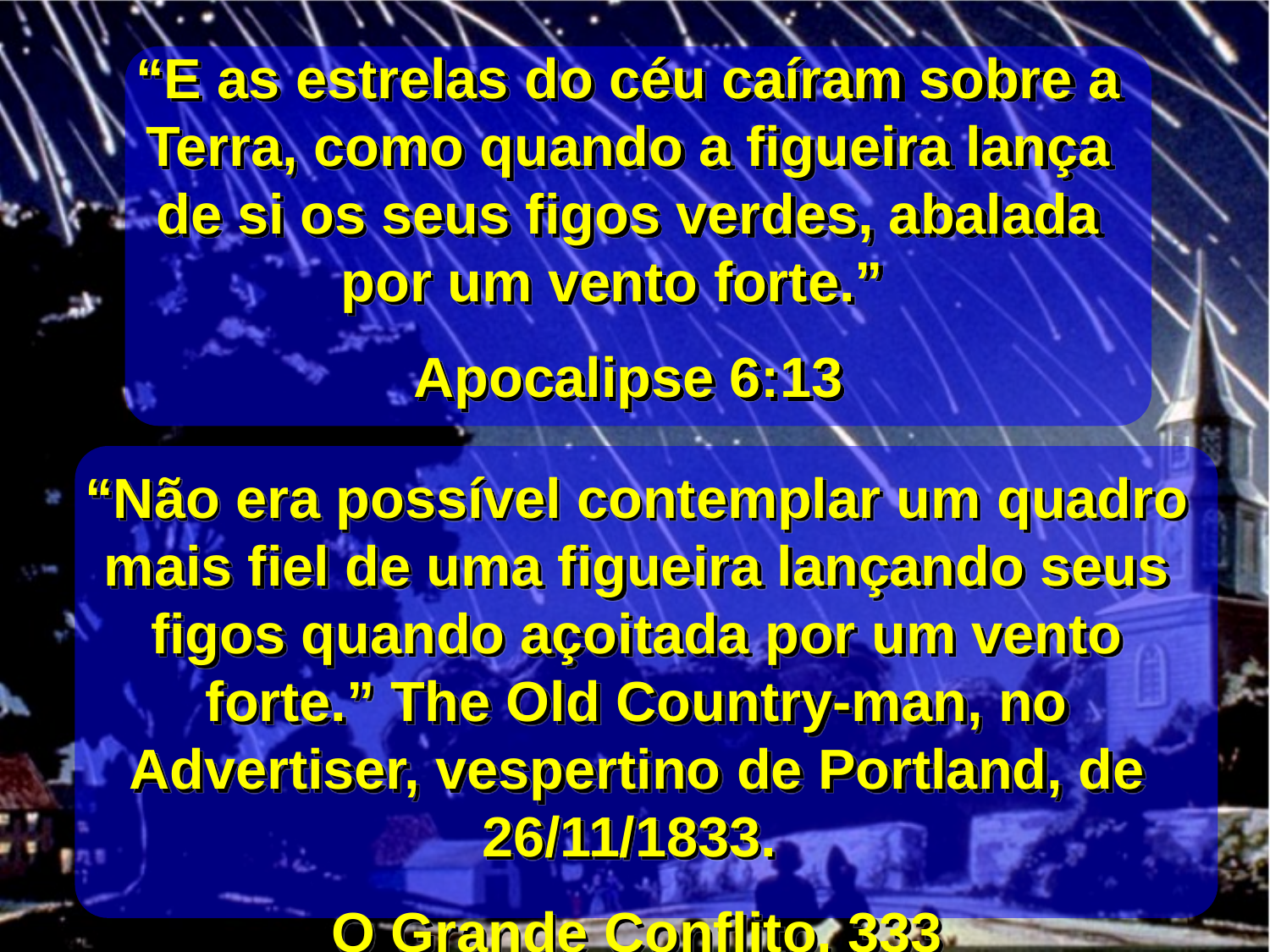

“E as estrelas do céu caíram sobre a Terra, como quando a figueira lança de si os seus figos verdes, abalada por um vento forte.”
Apocalipse 6:13

“Não era possível contemplar um quadro mais fiel de uma figueira lançando seus figos quando açoitada por um vento forte.” The Old Country-man, no Advertiser, vespertino de Portland, de 26/11/1833.
O Grande Conflito, 333